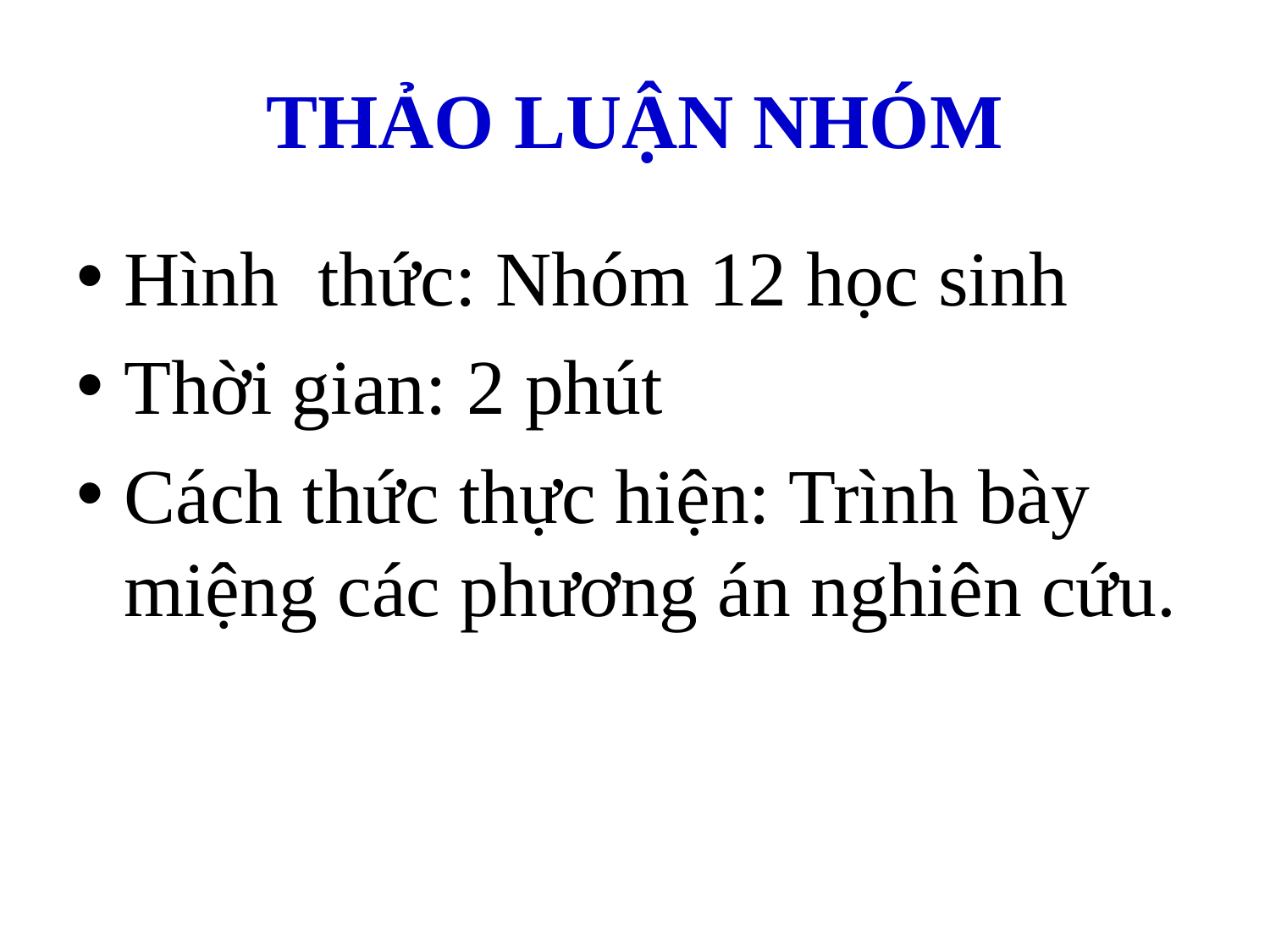

# THẢO LUẬN NHÓM
Hình  thức: Nhóm 12 học sinh
Thời gian: 2 phút
Cách thức thực hiện: Trình bày miệng các phương án nghiên cứu.